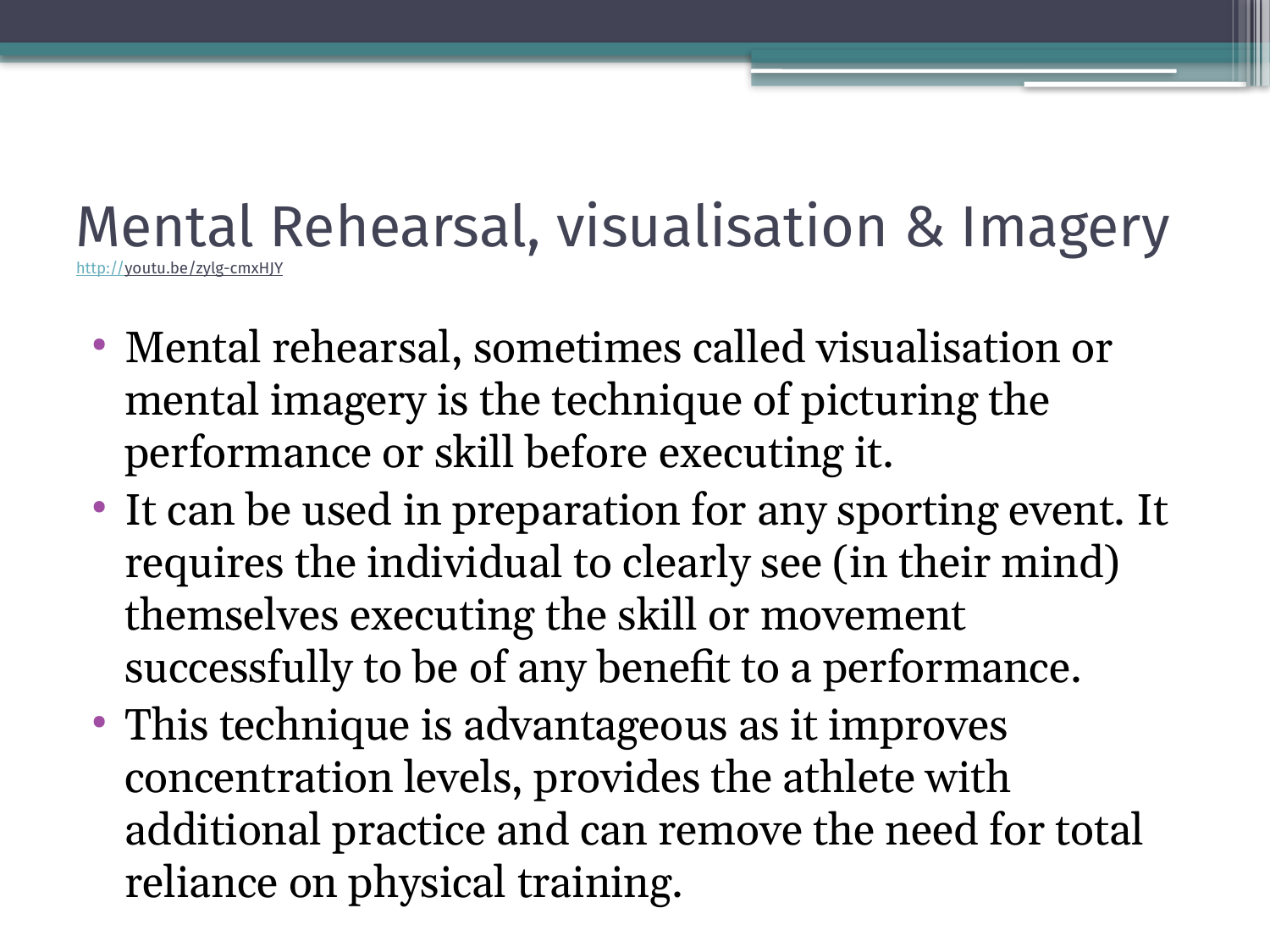

# Mental Rehearsal, visualisation & Imagery http://youtu.be/zylg-cmxHJY
Mental rehearsal, sometimes called visualisation or mental imagery is the technique of picturing the performance or skill before executing it.
It can be used in preparation for any sporting event. It requires the individual to clearly see (in their mind) themselves executing the skill or movement successfully to be of any benefit to a performance.
This technique is advantageous as it improves concentration levels, provides the athlete with additional practice and can remove the need for total reliance on physical training.